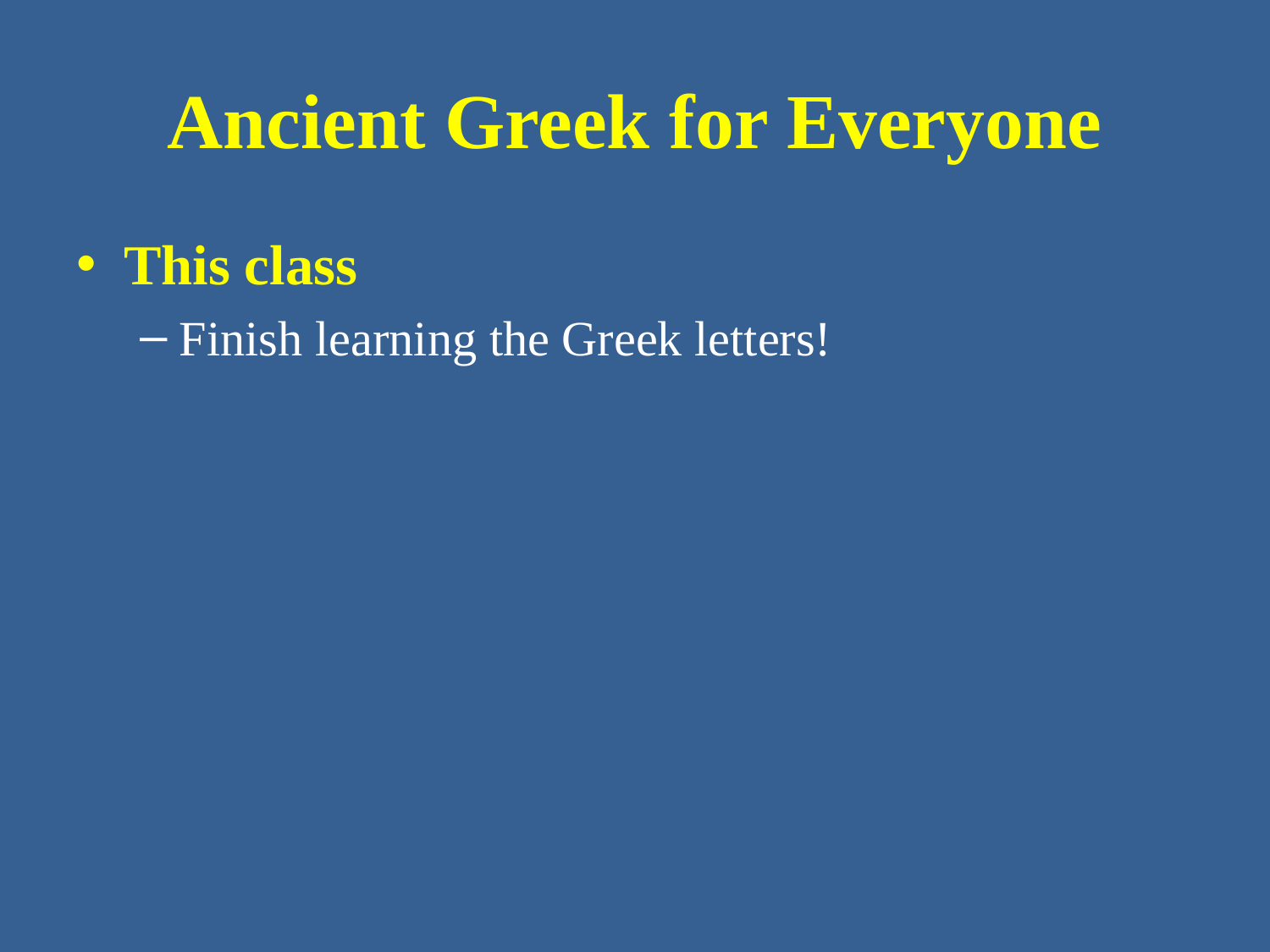

# Ancient Greek for Everyone
This class
Finish learning the Greek letters!